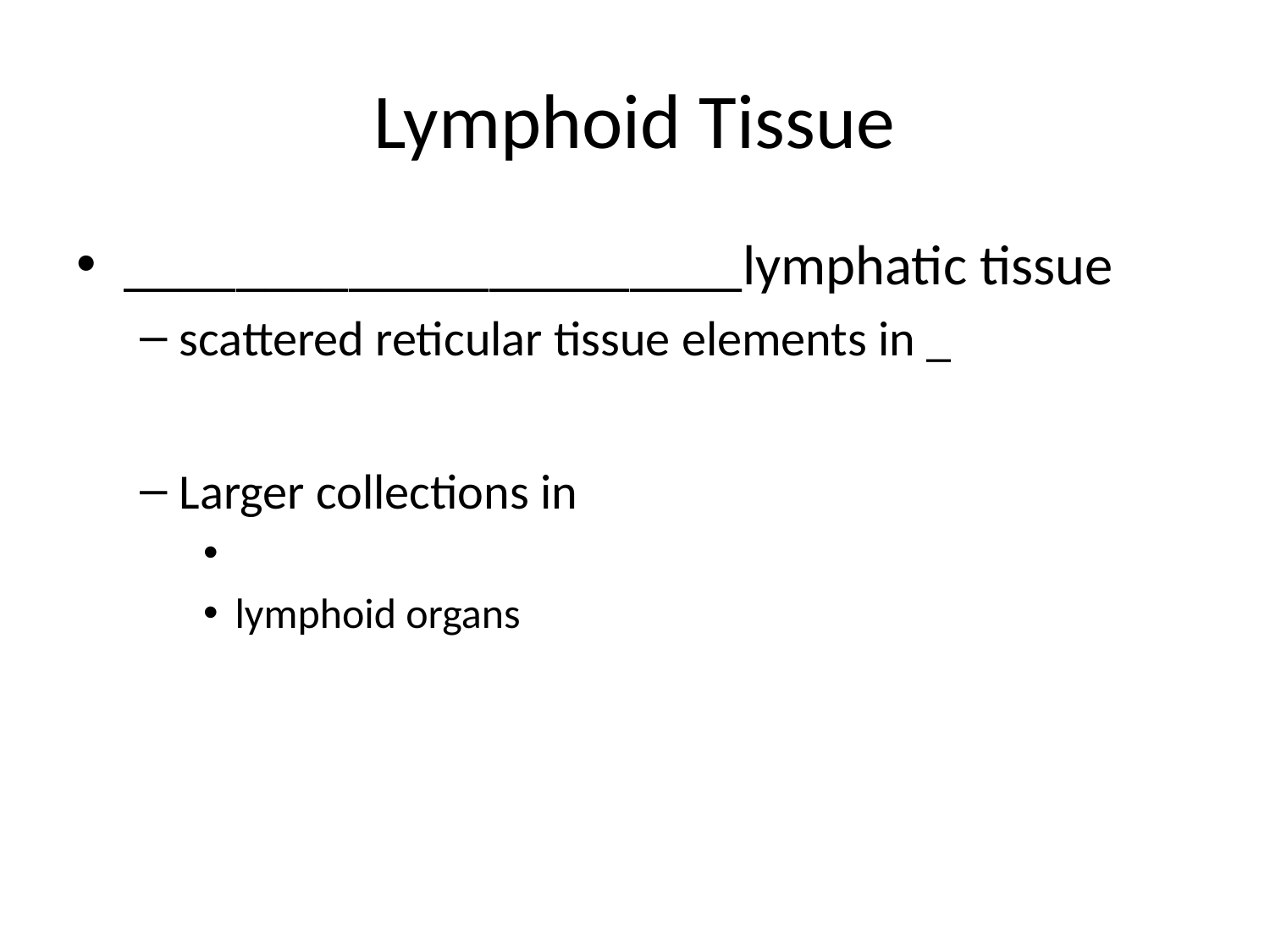

# Lymphoid Tissue
______________________lymphatic tissue
scattered reticular tissue elements in _

Larger collections in

lymphoid organs